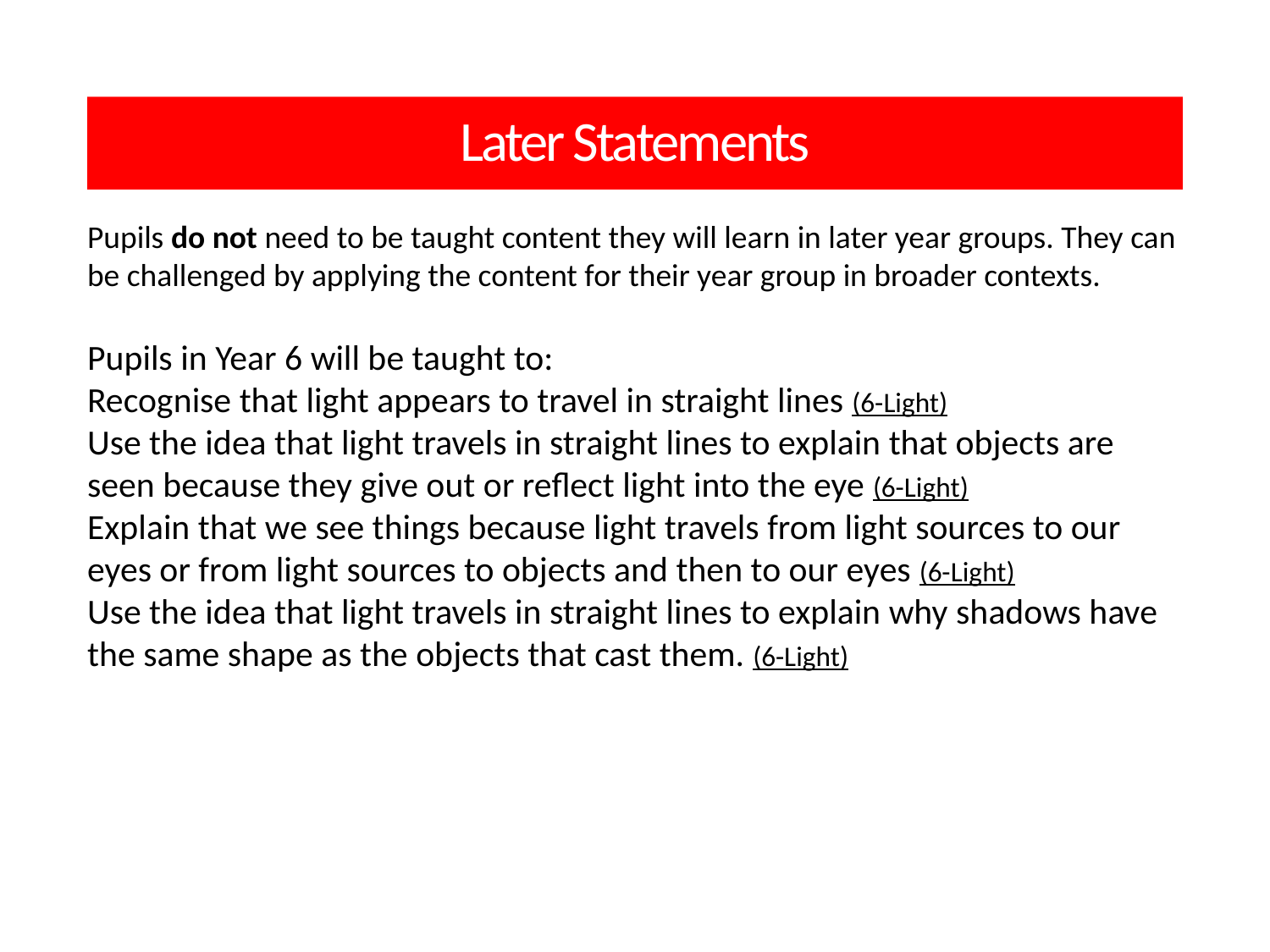

Later Statements
Pupils do not need to be taught content they will learn in later year groups. They can be challenged by applying the content for their year group in broader contexts.

Pupils in Year 6 will be taught to:
Recognise that light appears to travel in straight lines (6-Light)
Use the idea that light travels in straight lines to explain that objects are seen because they give out or reflect light into the eye (6-Light)
Explain that we see things because light travels from light sources to our eyes or from light sources to objects and then to our eyes (6-Light)
Use the idea that light travels in straight lines to explain why shadows have the same shape as the objects that cast them. (6-Light)